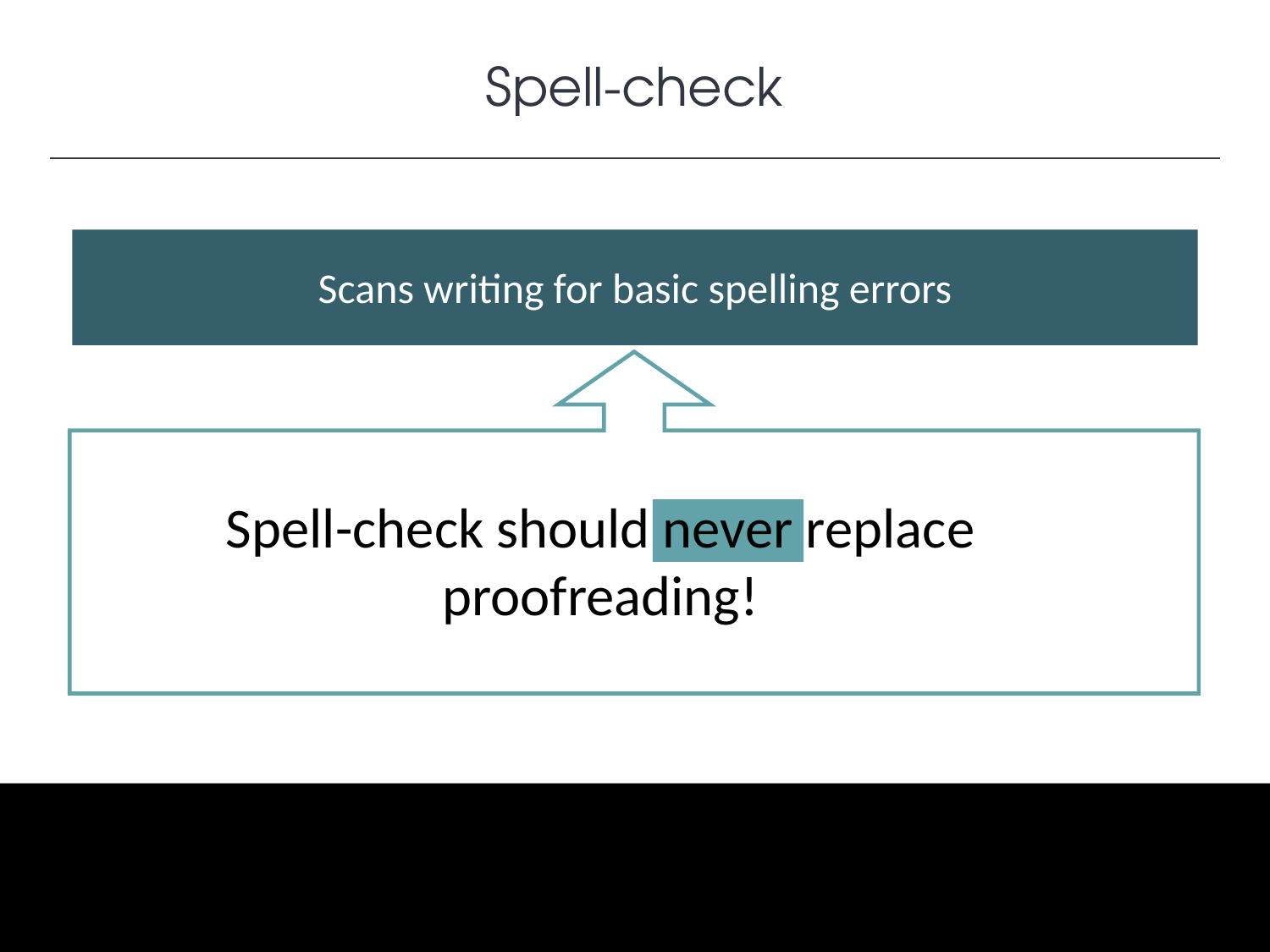

Spell-check
HAWKES LEARNING

Scans writing for basic spelling errors

Spell-check should never replace proofreading!